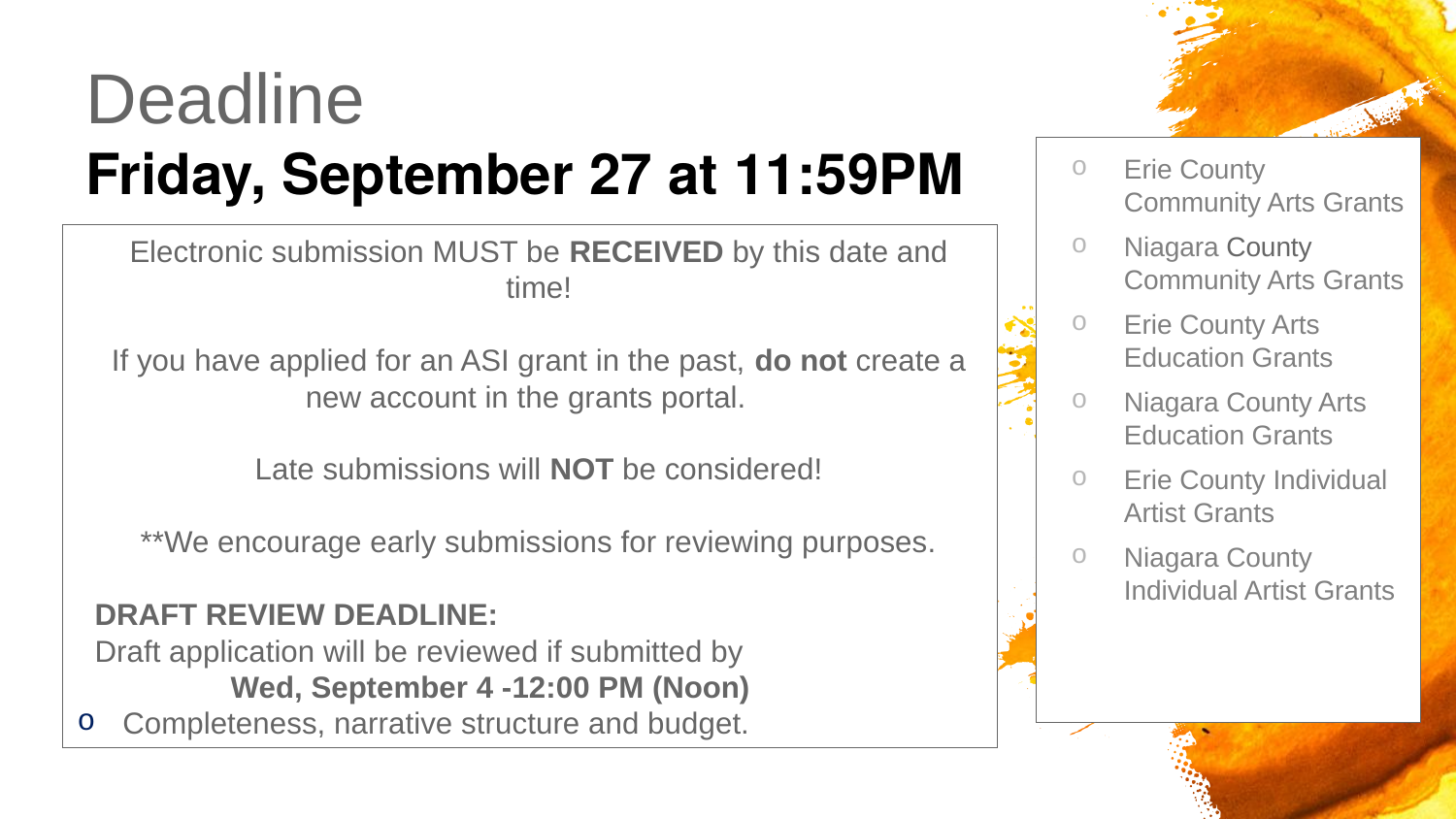

# Deadline Friday, September 27 at 11:59PM
Erie County Community Arts Grants
Niagara County Community Arts Grants
Erie County Arts Education Grants
Niagara County Arts Education Grants
Erie County Individual Artist Grants
Niagara County Individual Artist Grants
Electronic submission MUST be RECEIVED by this date and time!

If you have applied for an ASI grant in the past, do not create a new account in the grants portal.

Late submissions will NOT be considered!

**We encourage early submissions for reviewing purposes.

DRAFT REVIEW DEADLINE:
Draft application will be reviewed if submitted by
                Wed, September 4 -12:00 PM (Noon)
Completeness, narrative structure and budget.